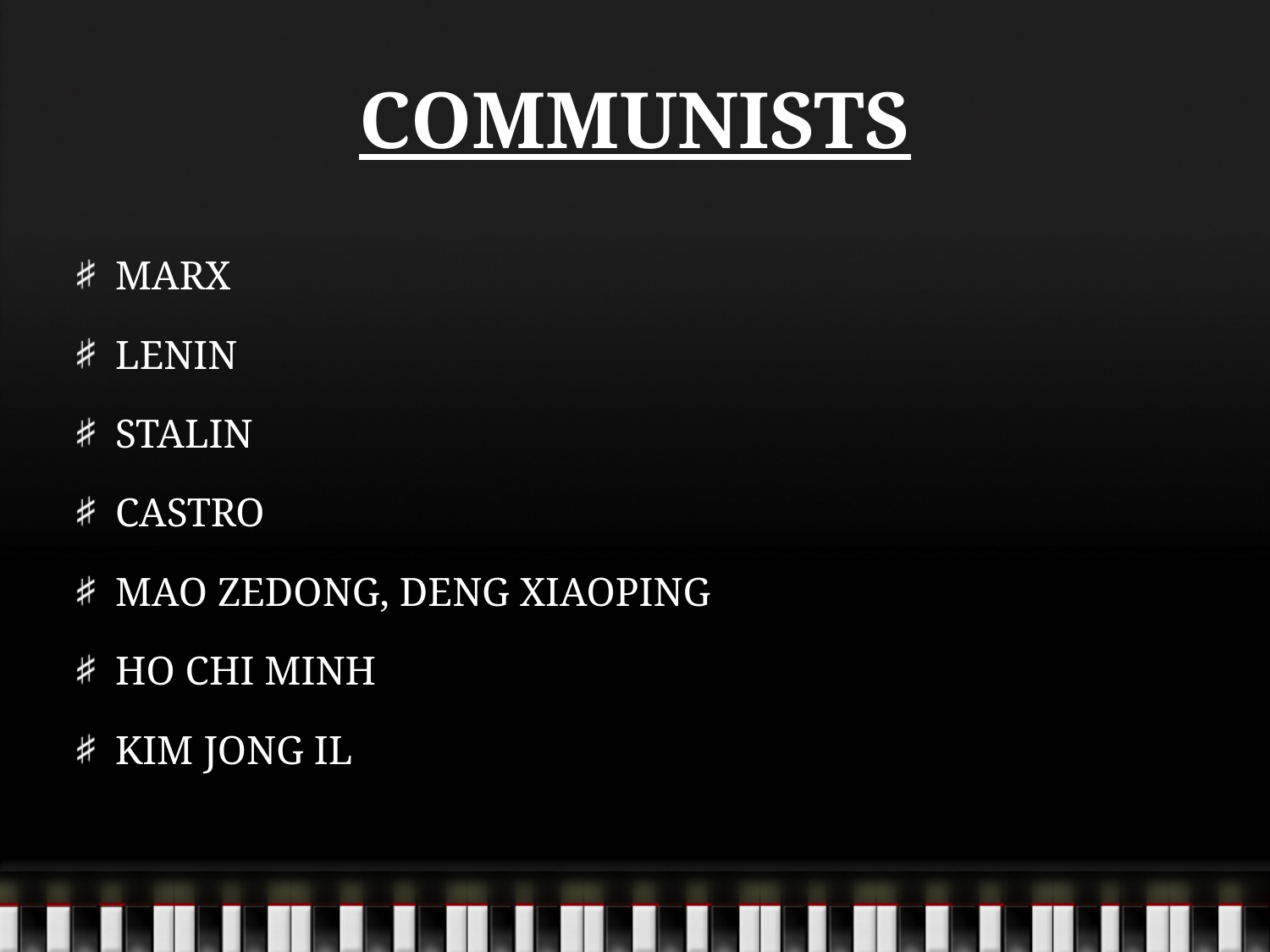

# COMMUNISTS
MARX
LENIN
STALIN
CASTRO
MAO ZEDONG, DENG XIAOPING
HO CHI MINH
KIM JONG IL